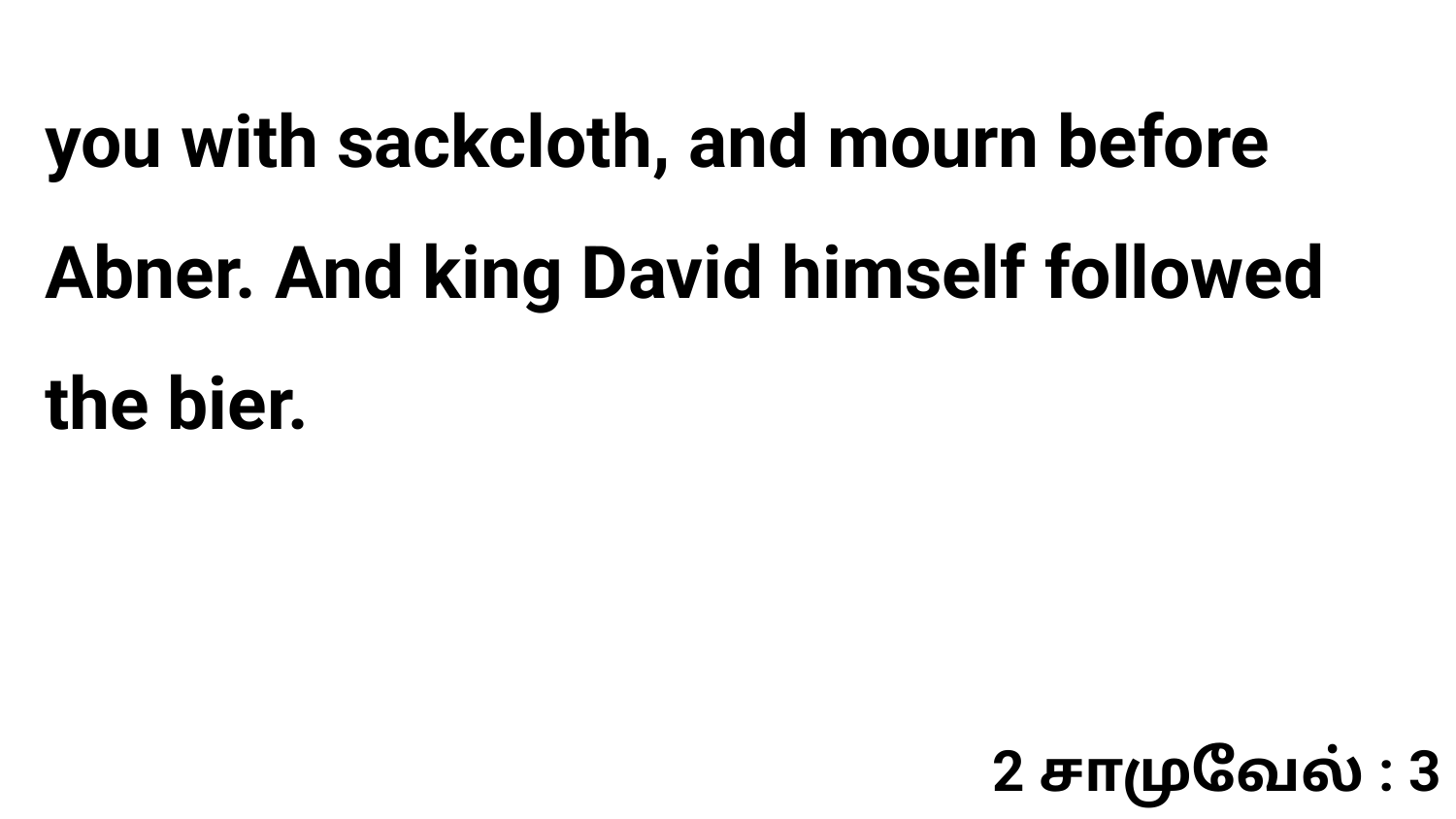

you with sackcloth, and mourn before Abner. And king David himself followed the bier.
2 சாமுவேல் : 3